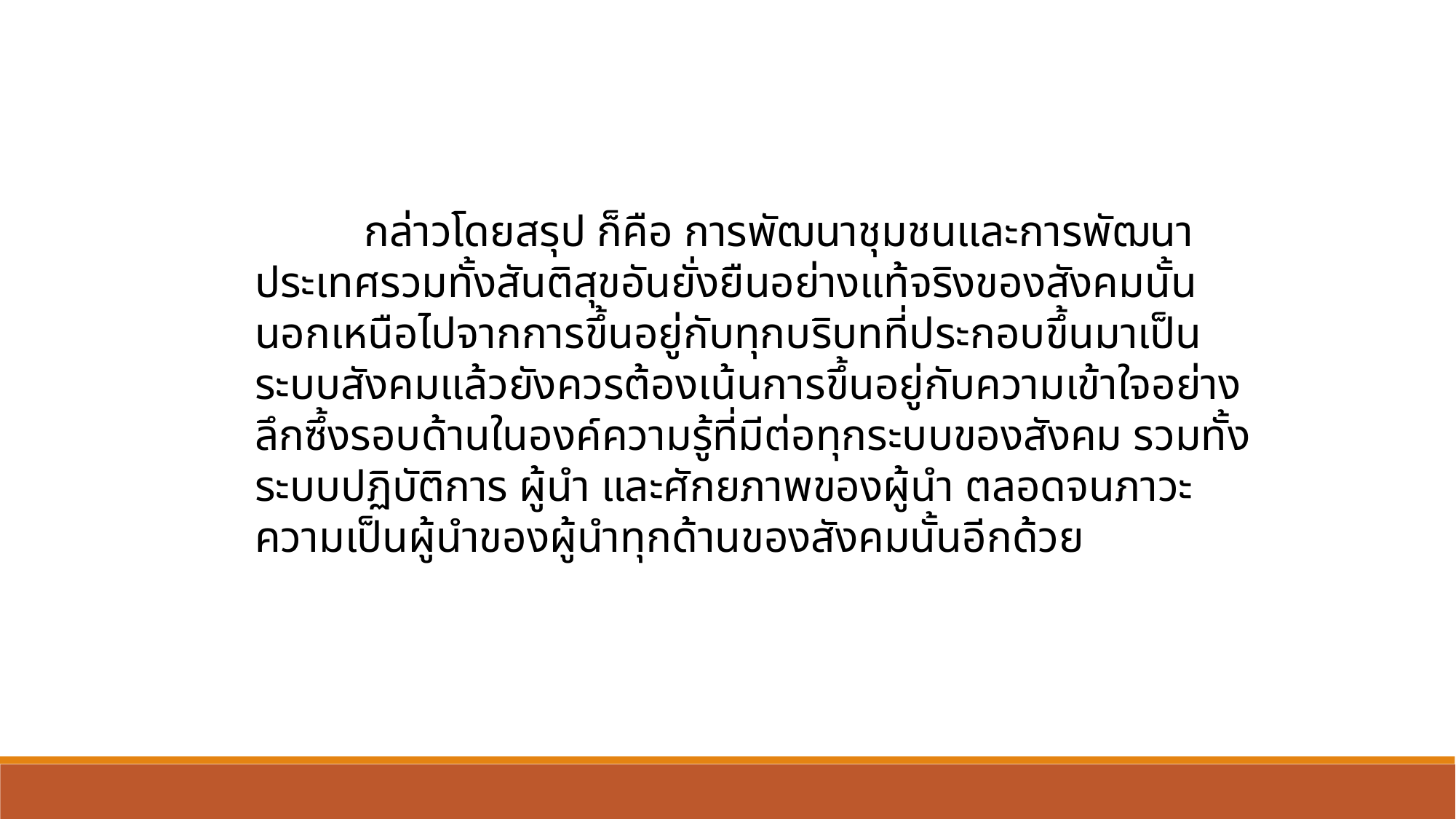

กล่าวโดยสรุป ก็คือ การพัฒนาชุมชนและการพัฒนาประเทศรวมทั้งสันติสุขอันยั่งยืนอย่างแท้จริงของสังคมนั้น นอกเหนือไปจากการขึ้นอยู่กับทุกบริบทที่ประกอบขึ้นมาเป็นระบบสังคมแล้วยังควรต้องเน้นการขึ้นอยู่กับความเข้าใจอย่างลึกซึ้งรอบด้านในองค์ความรู้ที่มีต่อทุกระบบของสังคม รวมทั้งระบบปฏิบัติการ ผู้นำ และศักยภาพของผู้นำ ตลอดจนภาวะความเป็นผู้นำของผู้นำทุกด้านของสังคมนั้นอีกด้วย